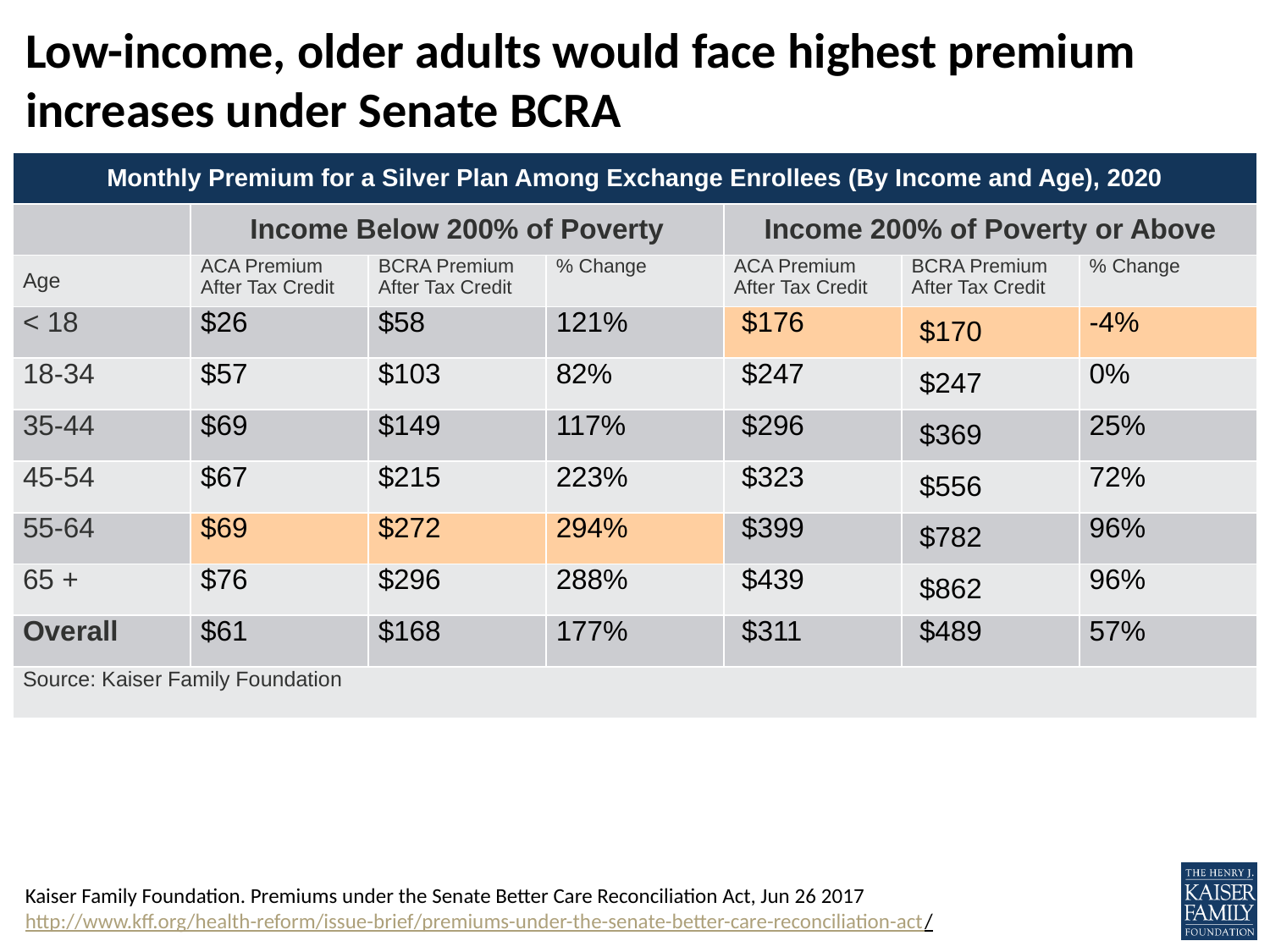

# Low-income, older adults would face highest premium increases under Senate BCRA
| Monthly Premium for a Silver Plan Among Exchange Enrollees (By Income and Age), 2020 |  |  |  |  |  |  |
| --- | --- | --- | --- | --- | --- | --- |
|  | Income Below 200% of Poverty |  |  | Income 200% of Poverty or Above |  |  |
| Age | ACA Premium After Tax Credit | BCRA Premium After Tax Credit | % Change | ACA Premium After Tax Credit | BCRA Premium After Tax Credit | % Change |
| < 18 | $26 | $58 | 121% | $176 | $170 | -4% |
| 18-34 | $57 | $103 | 82% | $247 | $247 | 0% |
| 35-44 | $69 | $149 | 117% | $296 | $369 | 25% |
| 45-54 | $67 | $215 | 223% | $323 | $556 | 72% |
| 55-64 | $69 | $272 | 294% | $399 | $782 | 96% |
| 65 + | $76 | $296 | 288% | $439 | $862 | 96% |
| Overall | $61 | $168 | 177% | $311 | $489 | 57% |
| Source: Kaiser Family Foundation |  |  |  |  |  |  |
Kaiser Family Foundation. Premiums under the Senate Better Care Reconciliation Act, Jun 26 2017 http://www.kff.org/health-reform/issue-brief/premiums-under-the-senate-better-care-reconciliation-act/